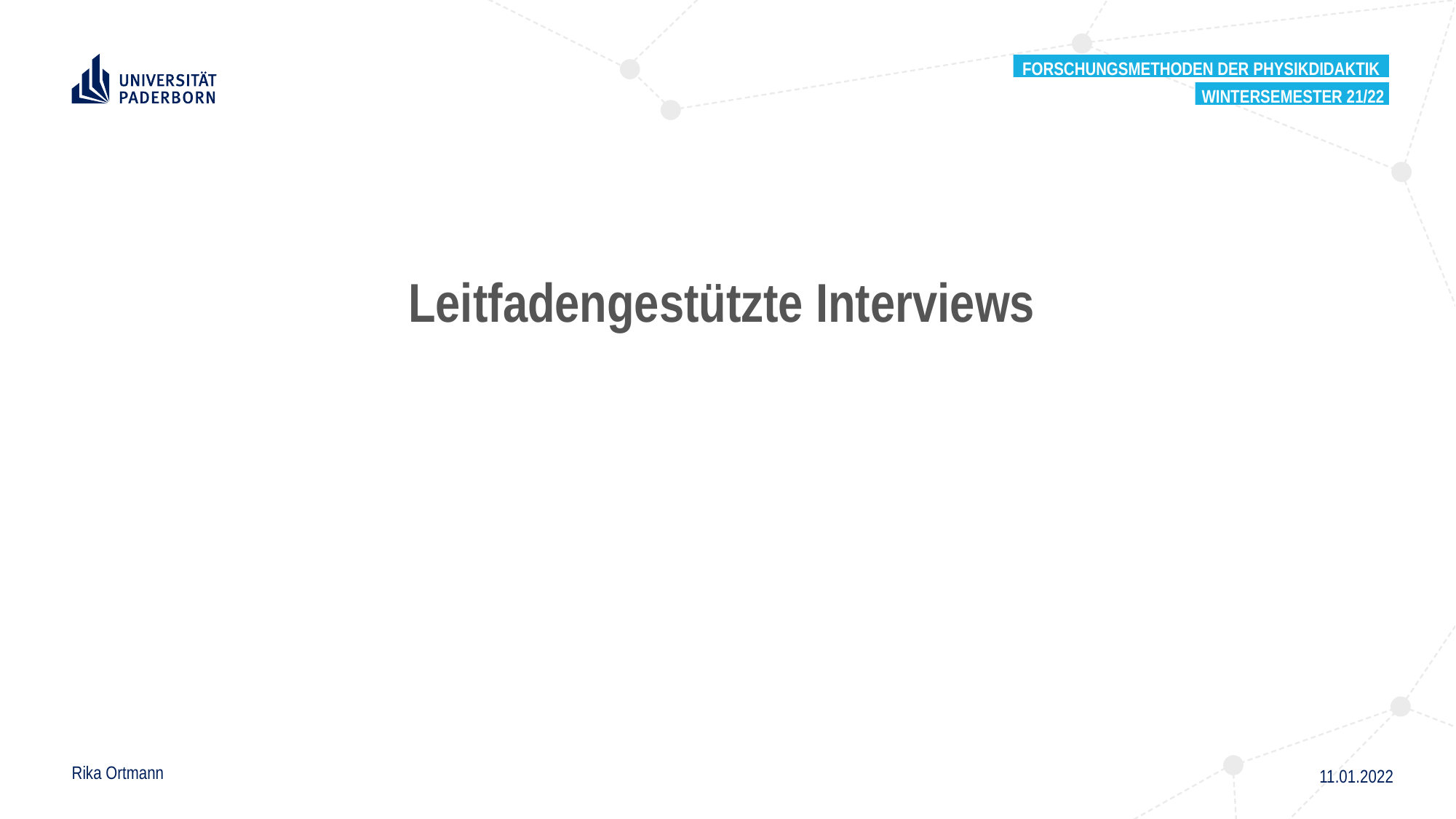

Forschungsmethoden der Physikdidaktik
Wintersemester 21/22
Leitfadengestützte Interviews
Rika Ortmann
11.01.2022